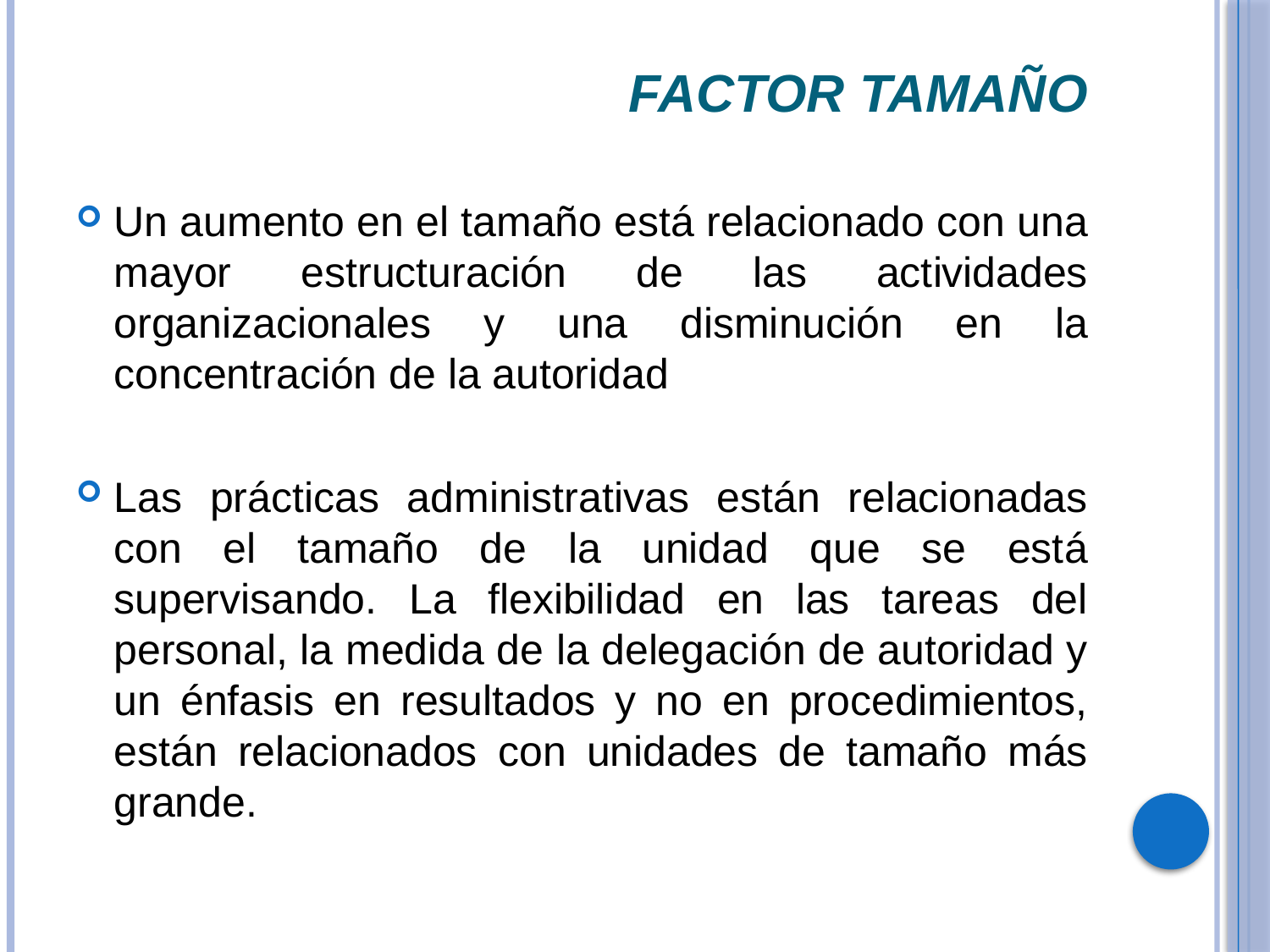

# factor tamaño
Un aumento en el tamaño está relacionado con una mayor estructuración de las actividades organizacionales y una disminución en la concentración de la autoridad

Las prácticas administrativas están relacionadas con el tamaño de la unidad que se está supervisando. La flexibilidad en las tareas del personal, la medida de la delegación de autoridad y un énfasis en resultados y no en procedimientos, están relacionados con unidades de tamaño más grande.